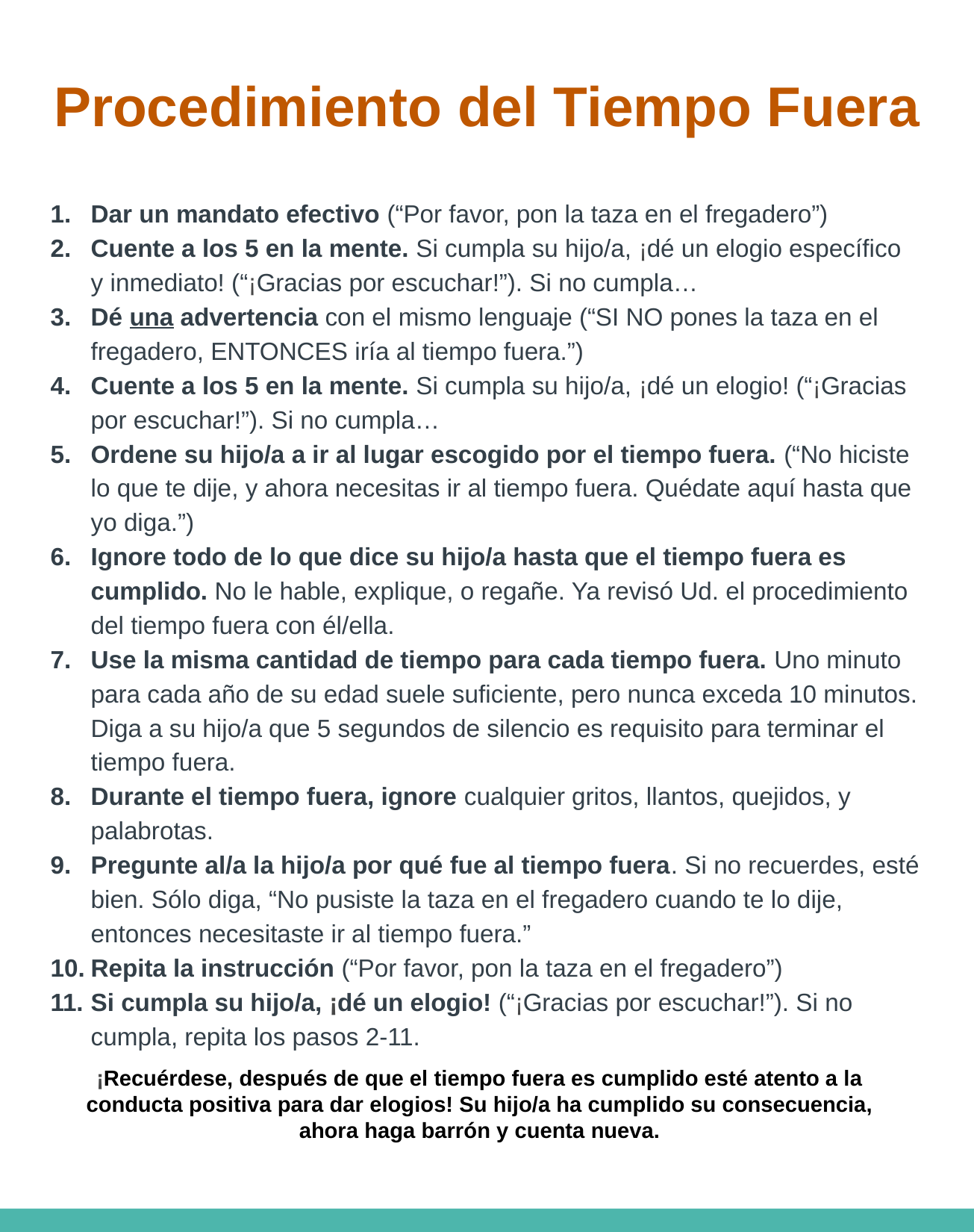

Procedimiento del Tiempo Fuera
Dar un mandato efectivo (“Por favor, pon la taza en el fregadero”)
Cuente a los 5 en la mente. Si cumpla su hijo/a, ¡dé un elogio específico y inmediato! (“¡Gracias por escuchar!”). Si no cumpla…
Dé una advertencia con el mismo lenguaje (“SI NO pones la taza en el fregadero, ENTONCES iría al tiempo fuera.”)
Cuente a los 5 en la mente. Si cumpla su hijo/a, ¡dé un elogio! (“¡Gracias por escuchar!”). Si no cumpla…
Ordene su hijo/a a ir al lugar escogido por el tiempo fuera. (“No hiciste lo que te dije, y ahora necesitas ir al tiempo fuera. Quédate aquí hasta que yo diga.”)
Ignore todo de lo que dice su hijo/a hasta que el tiempo fuera es cumplido. No le hable, explique, o regañe. Ya revisó Ud. el procedimiento del tiempo fuera con él/ella.
Use la misma cantidad de tiempo para cada tiempo fuera. Uno minuto para cada año de su edad suele suficiente, pero nunca exceda 10 minutos. Diga a su hijo/a que 5 segundos de silencio es requisito para terminar el tiempo fuera.
Durante el tiempo fuera, ignore cualquier gritos, llantos, quejidos, y palabrotas.
Pregunte al/a la hijo/a por qué fue al tiempo fuera. Si no recuerdes, esté bien. Sólo diga, “No pusiste la taza en el fregadero cuando te lo dije, entonces necesitaste ir al tiempo fuera.”
Repita la instrucción (“Por favor, pon la taza en el fregadero”)
Si cumpla su hijo/a, ¡dé un elogio! (“¡Gracias por escuchar!”). Si no cumpla, repita los pasos 2-11.
¡Recuérdese, después de que el tiempo fuera es cumplido esté atento a la conducta positiva para dar elogios! Su hijo/a ha cumplido su consecuencia, ahora haga barrón y cuenta nueva.